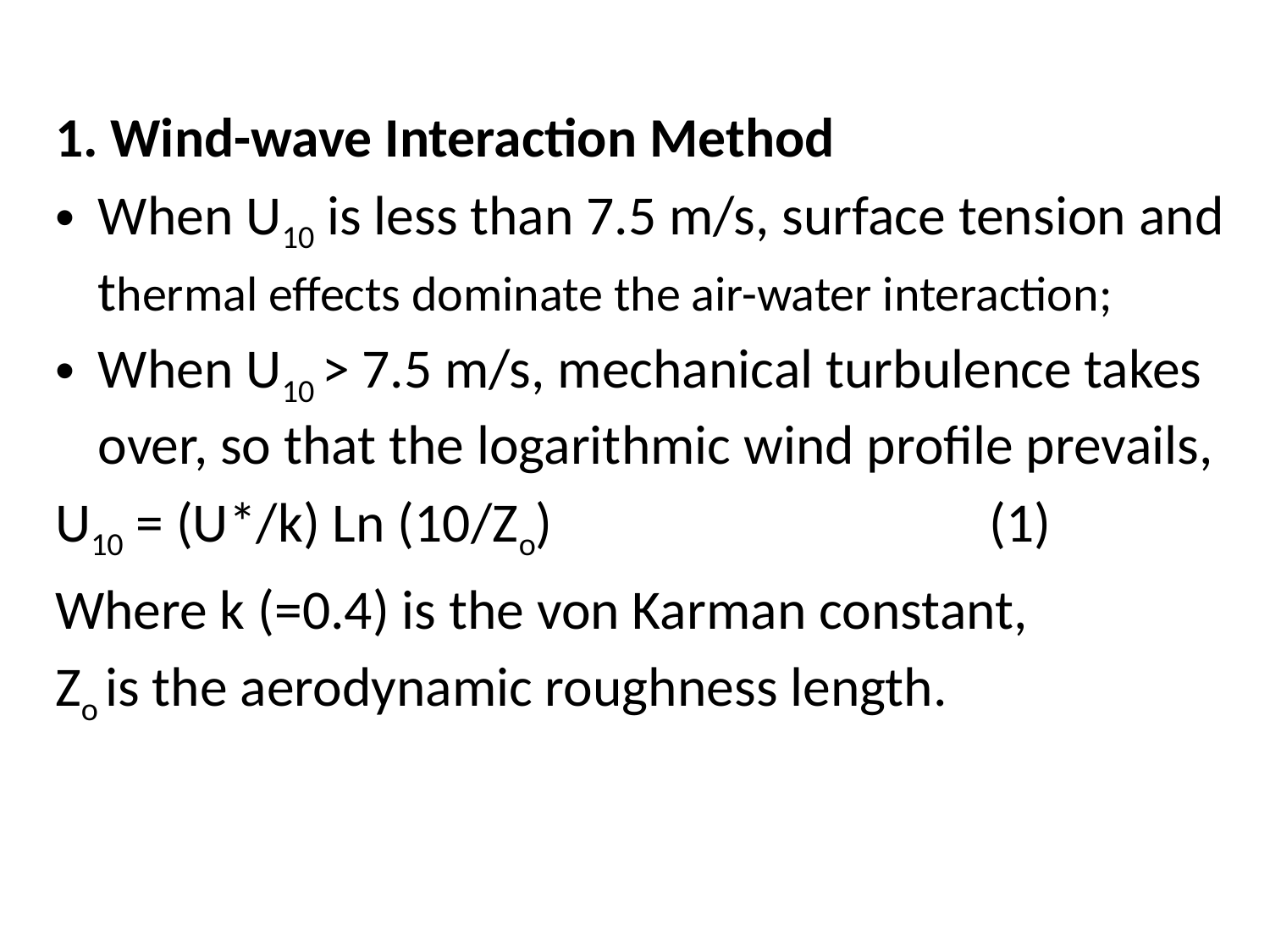

1. Wind-wave Interaction Method
When U10 is less than 7.5 m/s, surface tension and thermal effects dominate the air-water interaction;
When U10 > 7.5 m/s, mechanical turbulence takes over, so that the logarithmic wind profile prevails,
U10 = (U*/k) Ln (10/Zo)                                   (1)
Where k (=0.4) is the von Karman constant,
Zo is the aerodynamic roughness length.